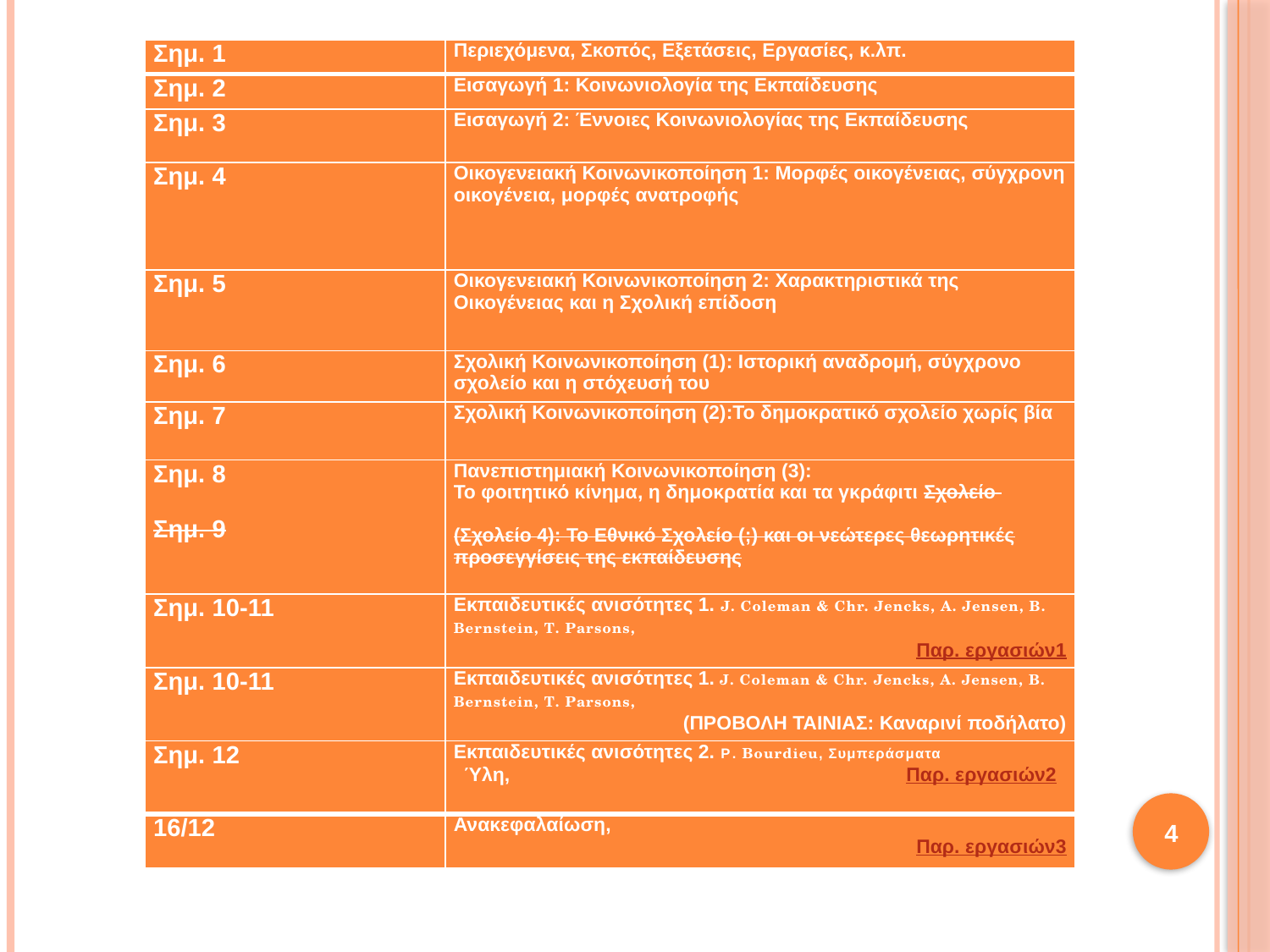

| Σημ. 1 | Περιεχόμενα, Σκοπός, Εξετάσεις, Εργασίες, κ.λπ. |
| --- | --- |
| Σημ. 2 | Εισαγωγή 1: Κοινωνιολογία της Εκπαίδευσης |
| Σημ. 3 | Εισαγωγή 2: Έννοιες Κοινωνιολογίας της Εκπαίδευσης |
| Σημ. 4 | Οικογενειακή Κοινωνικοποίηση 1: Μορφές οικογένειας, σύγχρονη οικογένεια, μορφές ανατροφής |
| Σημ. 5 | Οικογενειακή Κοινωνικοποίηση 2: Χαρακτηριστικά της Οικογένειας και η Σχολική επίδοση |
| Σημ. 6 | Σχολική Κοινωνικοποίηση (1): Ιστορική αναδρομή, σύγχρονο σχολείο και η στόχευσή του |
| Σημ. 7 | Σχολική Κοινωνικοποίηση (2):Το δημοκρατικό σχολείο χωρίς βία |
| Σημ. 8   Σημ. 9 | Πανεπιστημιακή Κοινωνικοποίηση (3): Το φοιτητικό κίνημα, η δημοκρατία και τα γκράφιτι Σχολείο (Σχολείο 4): Το Εθνικό Σχολείο (;) και οι νεώτερες θεωρητικές προσεγγίσεις της εκπαίδευσης |
| Σημ. 10-11 | Εκπαιδευτικές ανισότητες 1. J. Coleman & Chr. Jencks, A. Jensen, B. Bernstein, T. Parsons, Παρ. εργασιών1 |
| Σημ. 10-11 | Εκπαιδευτικές ανισότητες 1. J. Coleman & Chr. Jencks, A. Jensen, B. Bernstein, T. Parsons, (ΠΡΟΒΟΛΗ ΤΑΙΝΙΑΣ: Καναρινί ποδήλατο) |
| Σημ. 12 | Εκπαιδευτικές ανισότητες 2. P. Bourdieu, Συμπεράσματα Ύλη, Παρ. εργασιών2 |
| 16/12 | Ανακεφαλαίωση, Παρ. εργασιών3 |
4